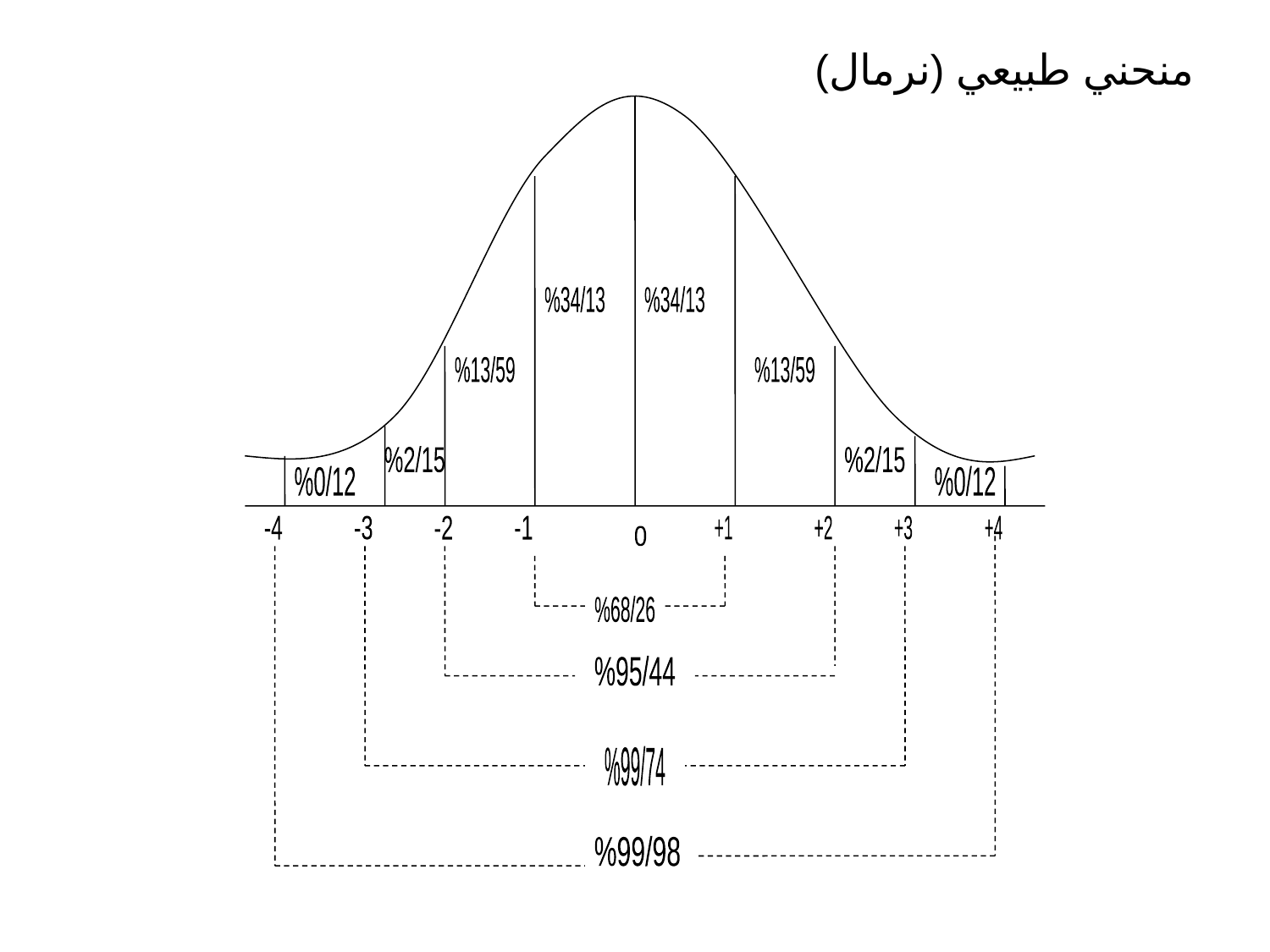

منحني طبيعي (نرمال)

%34/13
%34/13

%13/59
%13/59

%2/15
%2/15
انحرافهاي
استاندارد

%0/12
%0/12

-4
-3
-2
-1
+1
+2
+3
+4
0

%68/26

%95/44

%99/74

%99/98